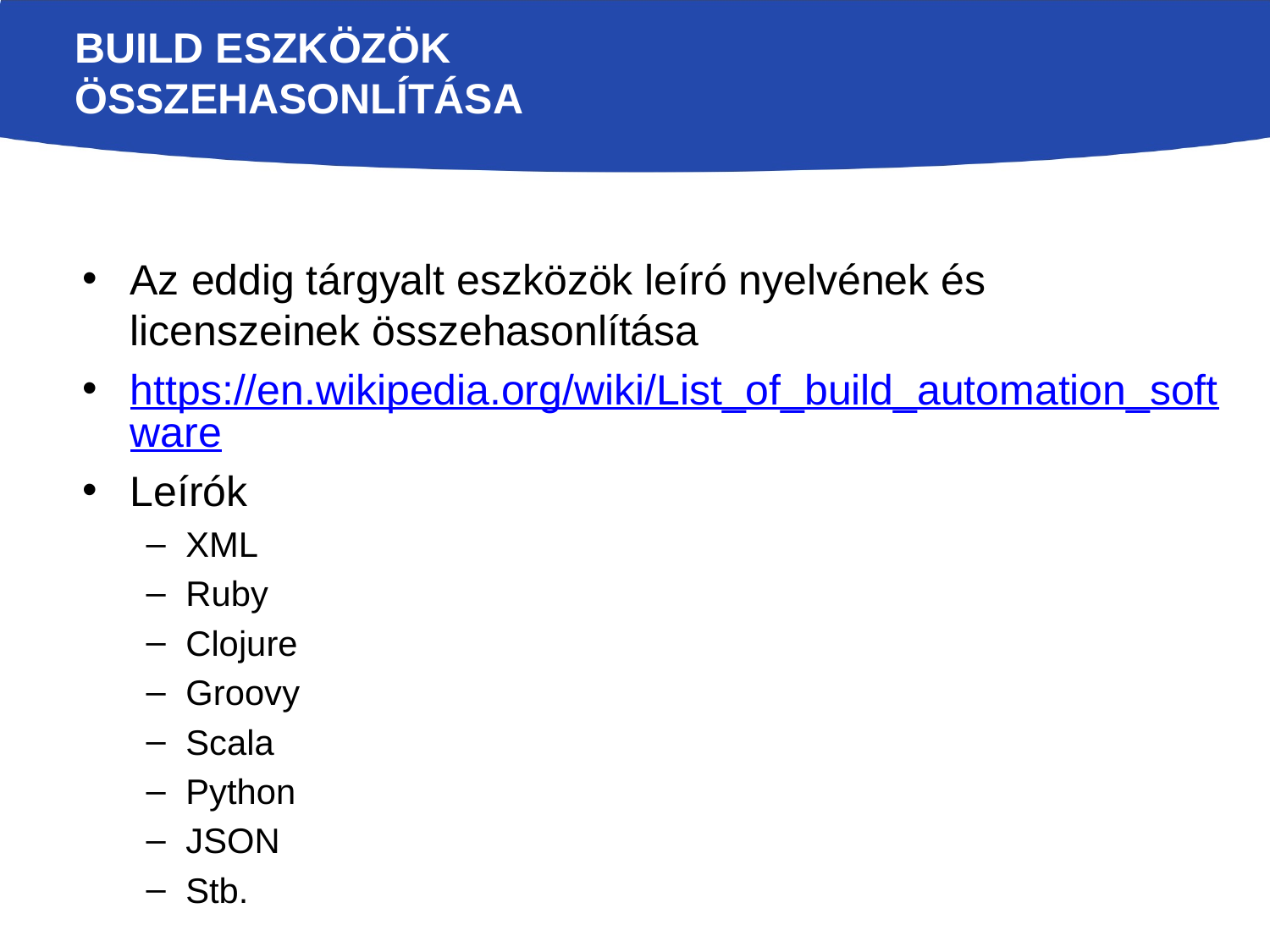

# Build eszközök összehasonlítása
Az eddig tárgyalt eszközök leíró nyelvének és licenszeinek összehasonlítása
https://en.wikipedia.org/wiki/List_of_build_automation_software
Leírók
XML
Ruby
Clojure
Groovy
Scala
Python
JSON
Stb.